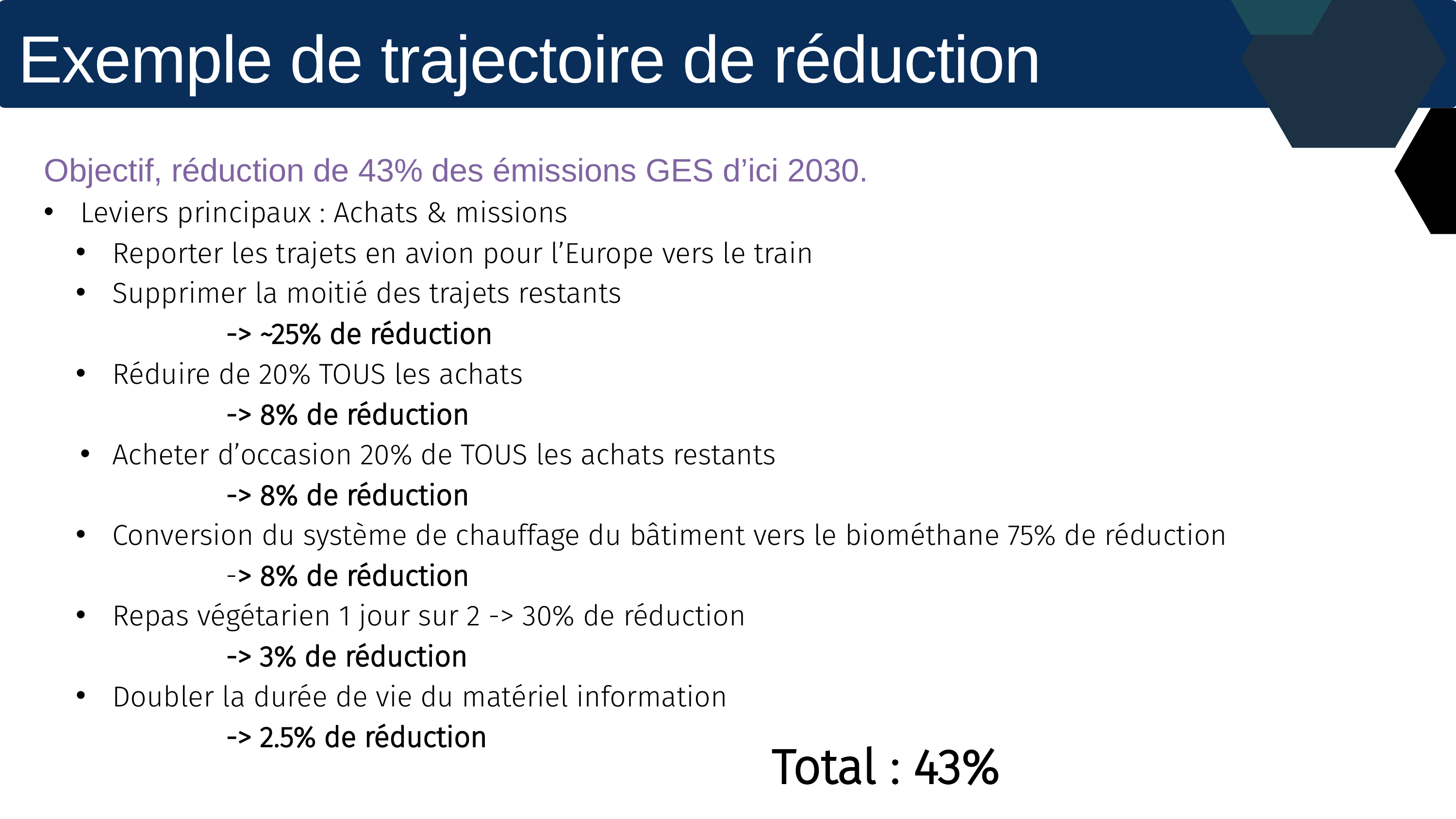

Exemple de trajectoire de réduction

Objectif, réduction de 43% des émissions GES d’ici 2030.
Leviers principaux : Achats & missions
Reporter les trajets en avion pour l’Europe vers le train
Supprimer la moitié des trajets restants
-> ~25% de réduction
Réduire de 20% TOUS les achats
-> 8% de réduction
Acheter d’occasion 20% de TOUS les achats restants
-> 8% de réduction
Conversion du système de chauffage du bâtiment vers le biométhane 75% de réduction
-> 8% de réduction
Repas végétarien 1 jour sur 2 -> 30% de réduction
-> 3% de réduction
Doubler la durée de vie du matériel information
-> 2.5% de réduction
						Total : 43%